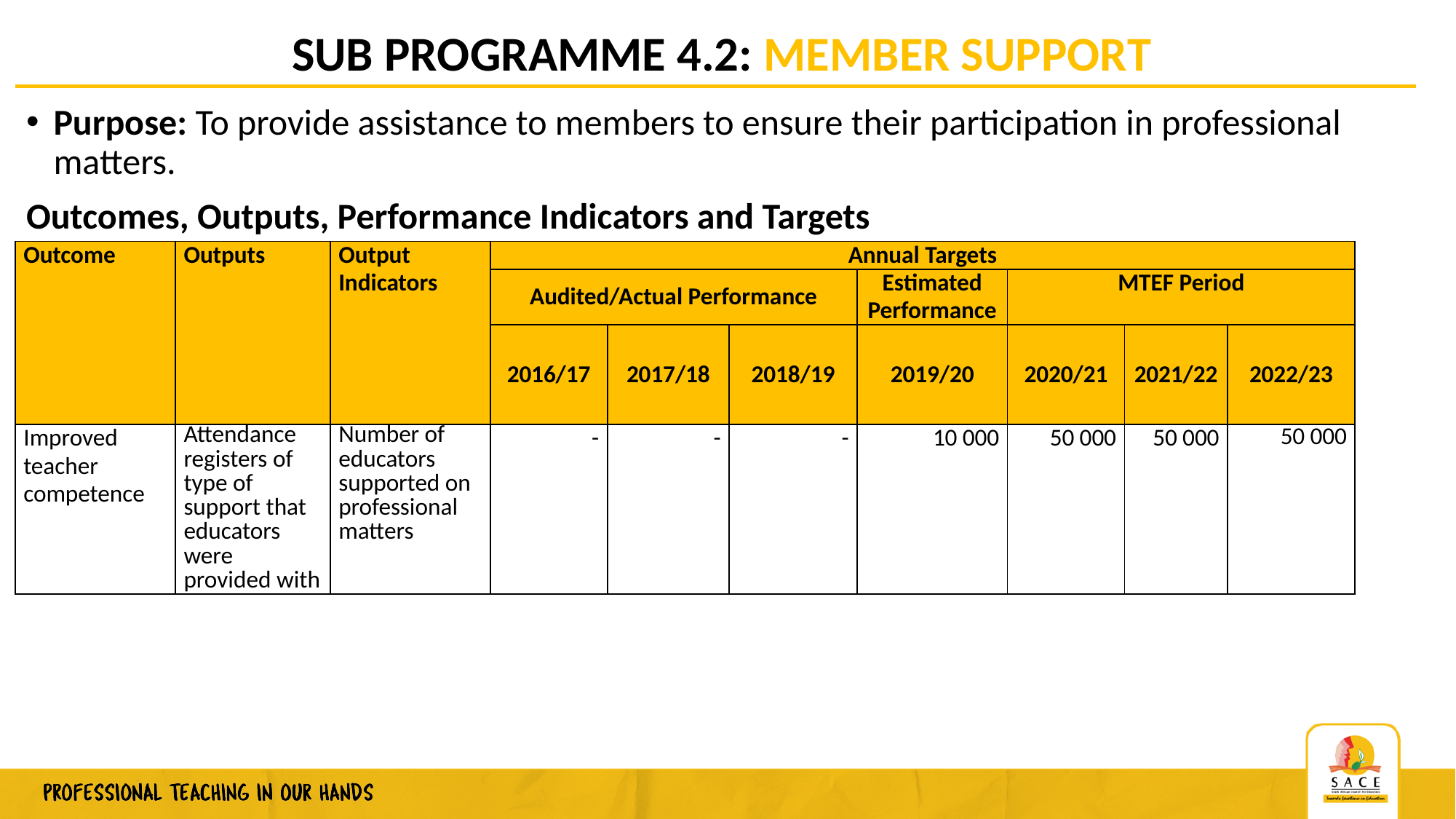

# SUB PROGRAMME 4.2: MEMBER SUPPORT
Purpose: To provide assistance to members to ensure their participation in professional matters.
Outcomes, Outputs, Performance Indicators and Targets

| Outcome | Outputs | Output Indicators | Annual Targets |  |  |  |  |  |  |
| --- | --- | --- | --- | --- | --- | --- | --- | --- | --- |
|  |  |  | Audited/Actual Performance |  |  | Estimated Performance | MTEF Period |  |  |
|  |  |  | 2016/17 | 2017/18 | 2018/19 | 2019/20 | 2020/21 | 2021/22 | 2022/23 |
| Improved teacher competence | Attendance registers of type of support that educators were provided with | Number of educators supported on professional matters | - | - | - | 10 000 | 50 000 | 50 000 | 50 000 |
47